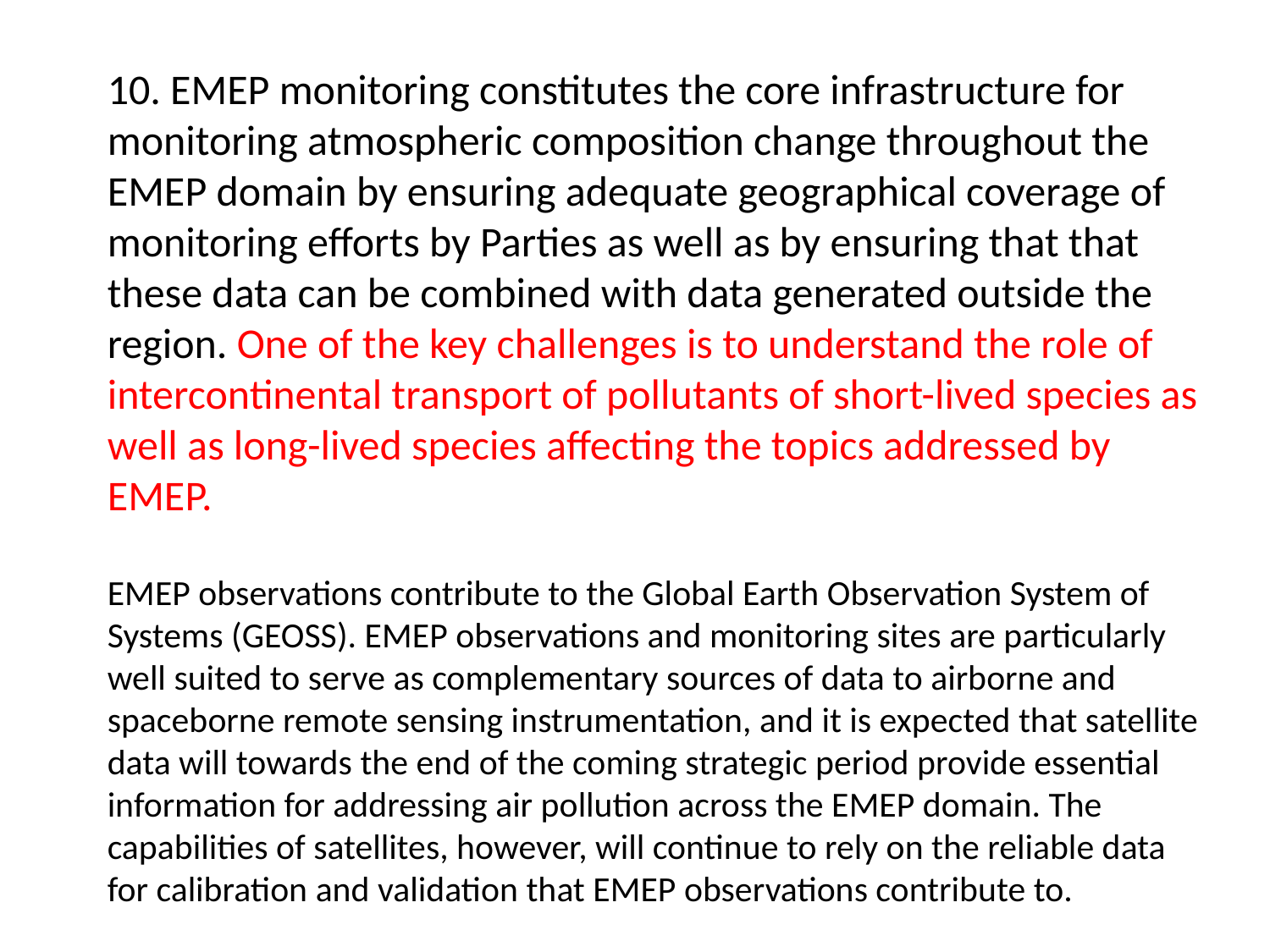

10. EMEP monitoring constitutes the core infrastructure for monitoring atmospheric composition change throughout the EMEP domain by ensuring adequate geographical coverage of monitoring efforts by Parties as well as by ensuring that that these data can be combined with data generated outside the region. One of the key challenges is to understand the role of intercontinental transport of pollutants of short-lived species as well as long-lived species affecting the topics addressed by EMEP.

EMEP observations contribute to the Global Earth Observation System of Systems (GEOSS). EMEP observations and monitoring sites are particularly well suited to serve as complementary sources of data to airborne and spaceborne remote sensing instrumentation, and it is expected that satellite data will towards the end of the coming strategic period provide essential information for addressing air pollution across the EMEP domain. The capabilities of satellites, however, will continue to rely on the reliable data for calibration and validation that EMEP observations contribute to.